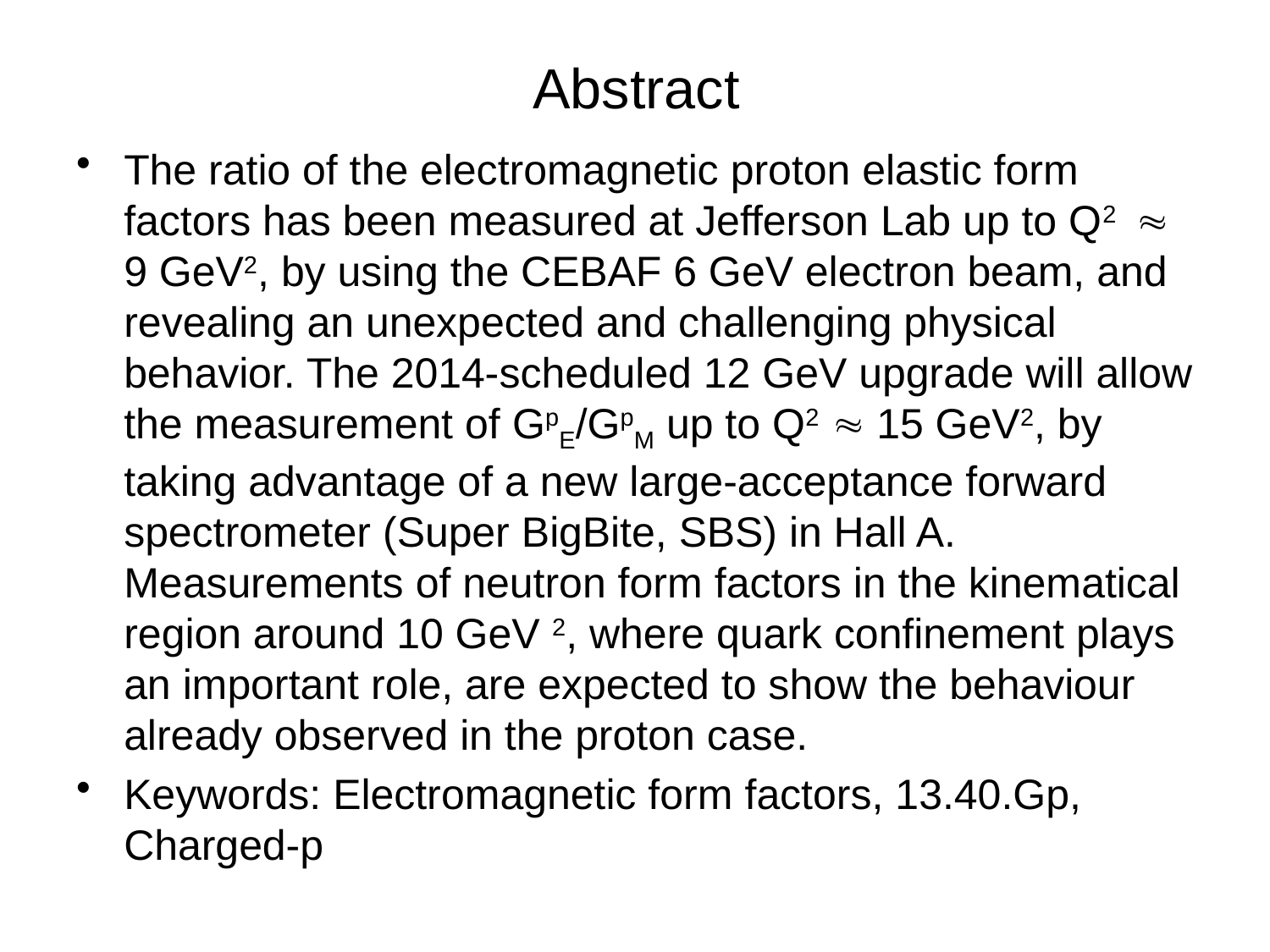

# Abstract
The ratio of the electromagnetic proton elastic form factors has been measured at Jefferson Lab up to Q2  ≈ 9 GeV2, by using the CEBAF 6 GeV electron beam, and revealing an unexpected and challenging physical behavior. The 2014-scheduled 12 GeV upgrade will allow the measurement of GpE/GpM up to Q2 ≈ 15 GeV2, by taking advantage of a new large-acceptance forward spectrometer (Super BigBite, SBS) in Hall A. Measurements of neutron form factors in the kinematical region around 10 GeV 2, where quark confinement plays an important role, are expected to show the behaviour already observed in the proton case.
Keywords: Electromagnetic form factors, 13.40.Gp, Charged-p